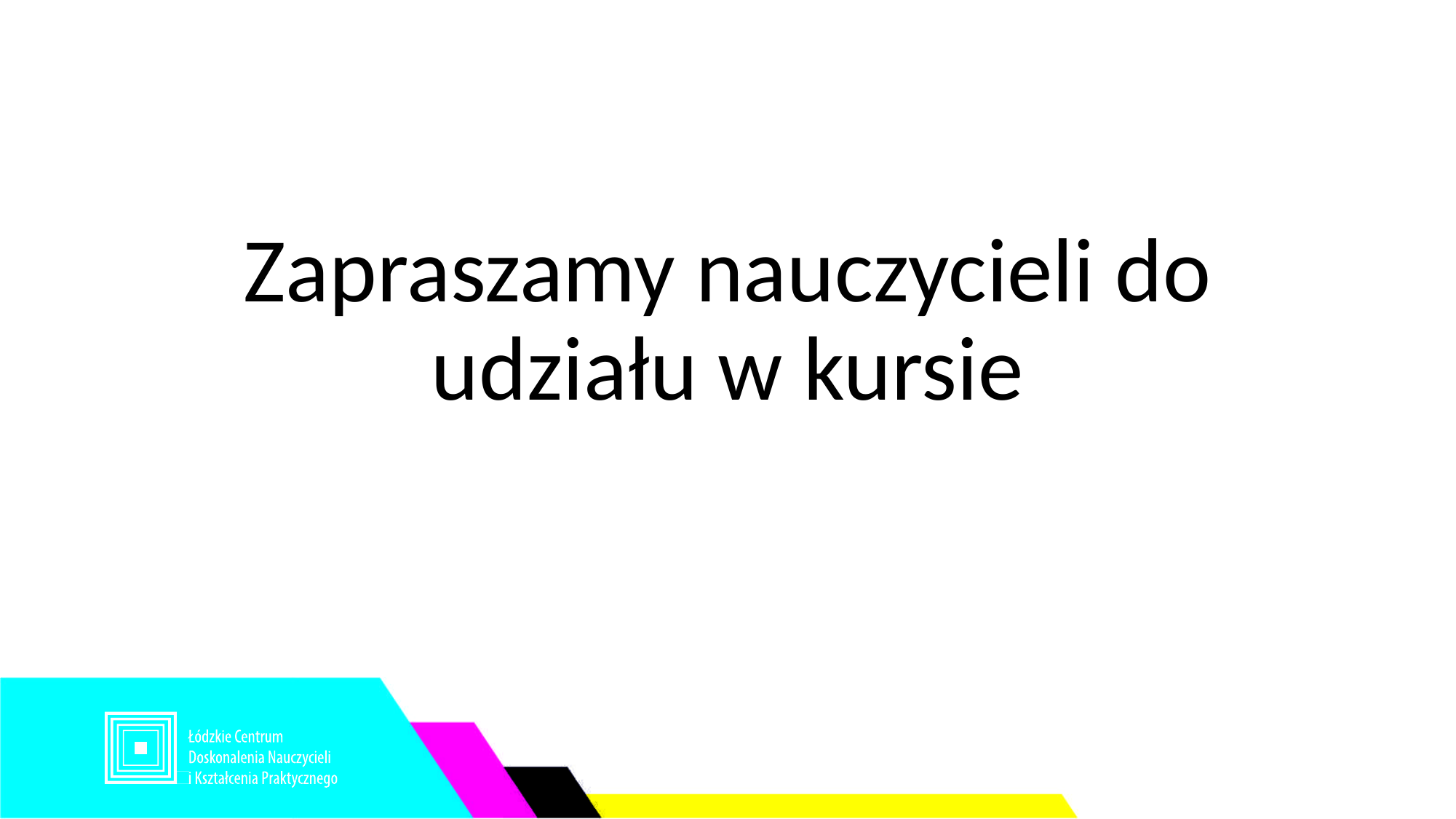

# Zapraszamy nauczycieli do udziału w kursie